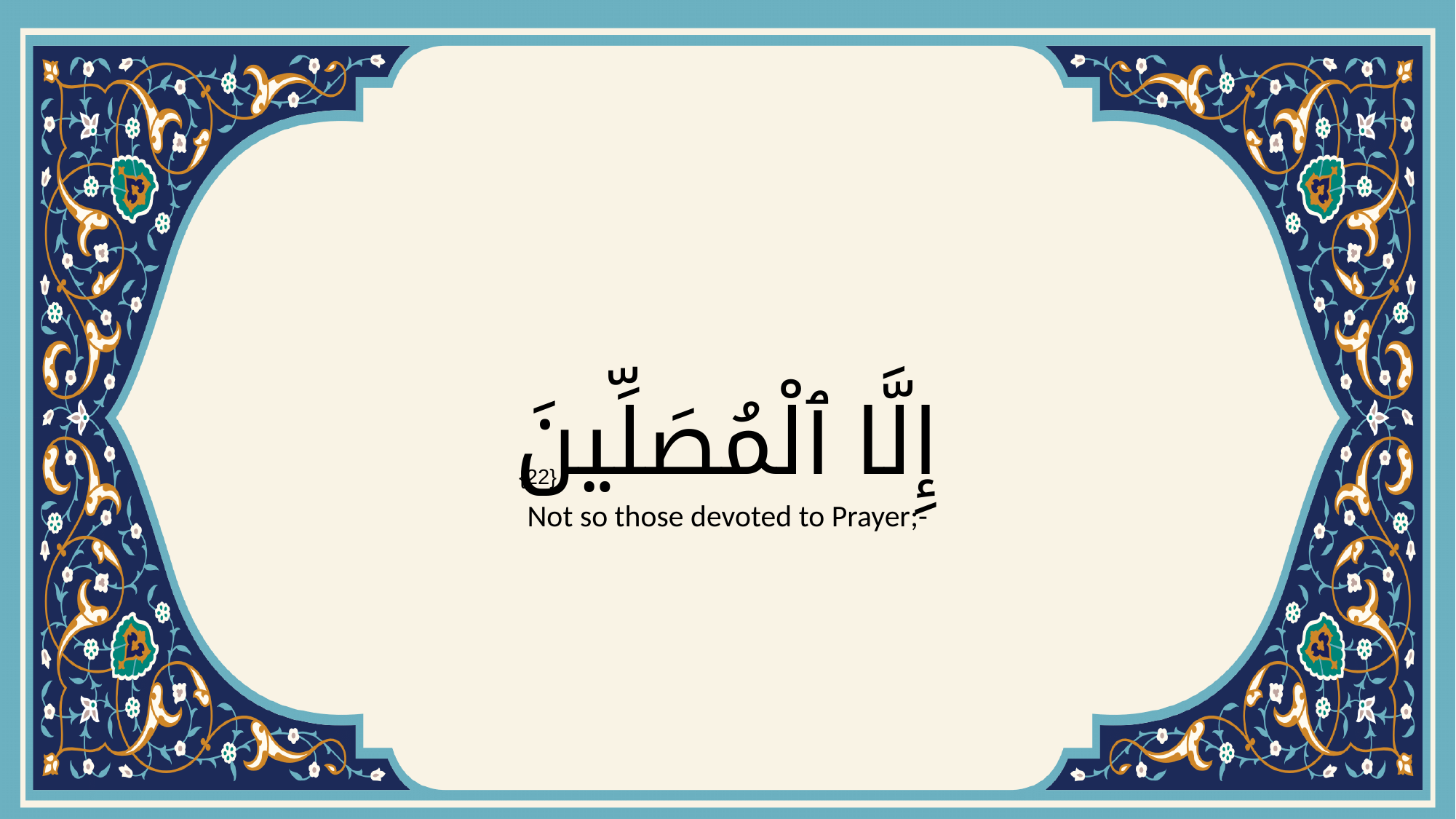

# إِلَّا ٱلْمُصَلِّينَ
{22}
Not so those devoted to Prayer;-